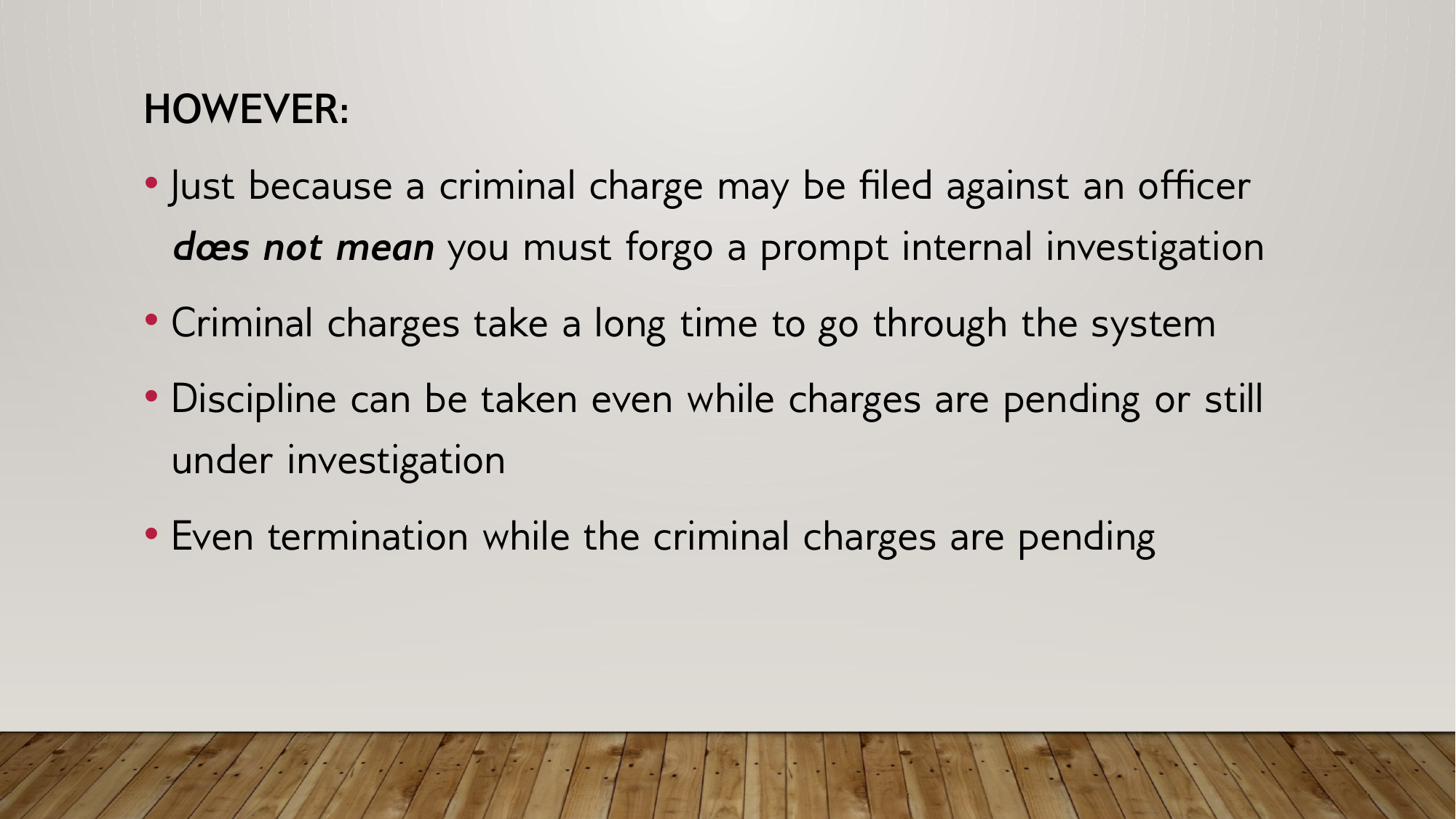

HOWEVER:
Just because a criminal charge may be filed against an officer  does not mean you must forgo a prompt internal investigation
Criminal charges take a long time to go through the system
Discipline can be taken even while charges are pending or still under investigation
Even termination while the criminal charges are pending